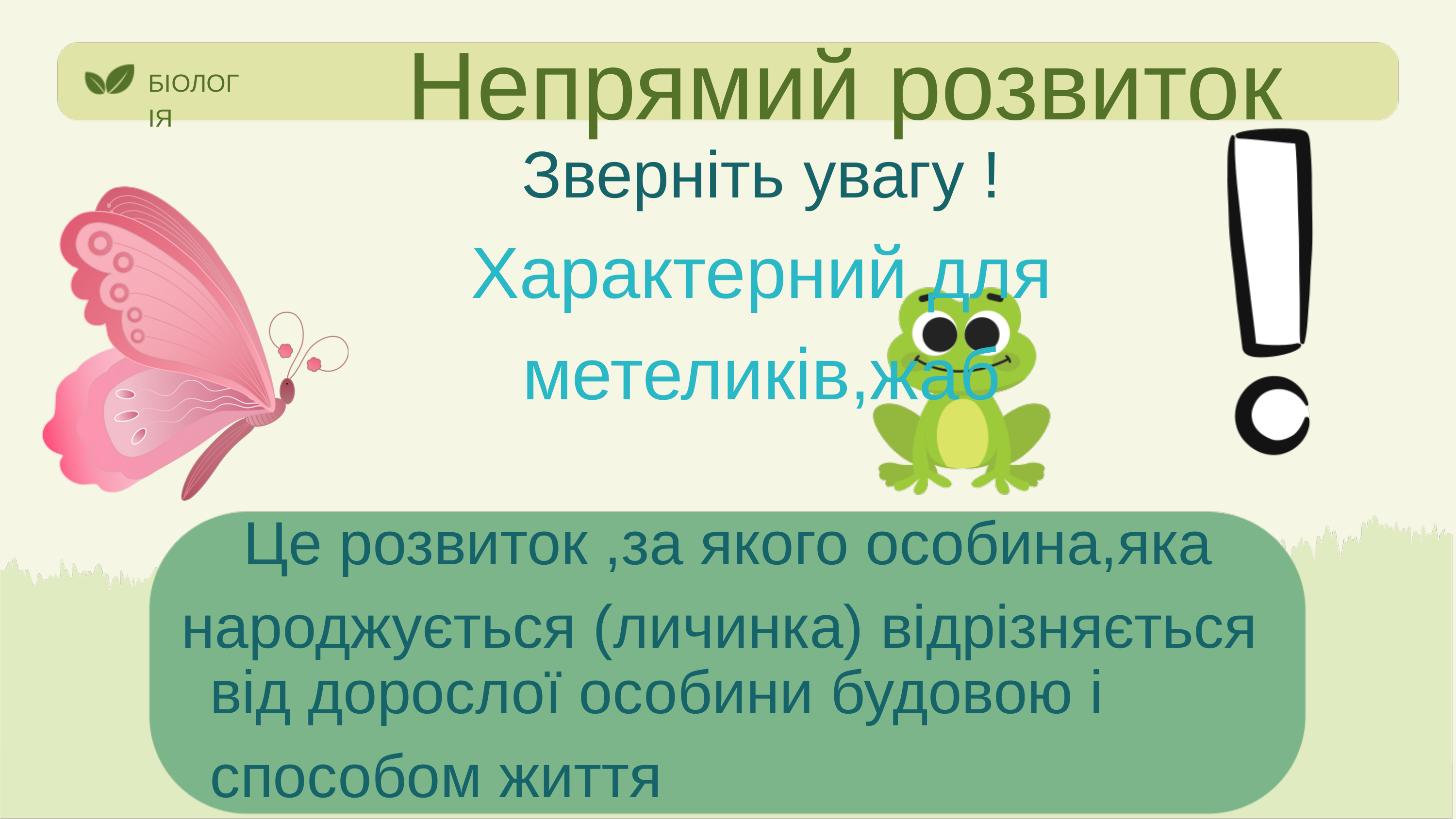

Непрямий розвиток

БІОЛОГІЯ
Зверніть увагу !
Характерний для метеликів,жаб

Це розвиток ,за якого особина,яка народжується (личинка) відрізняється

від дорослої особини будовою і способом життя